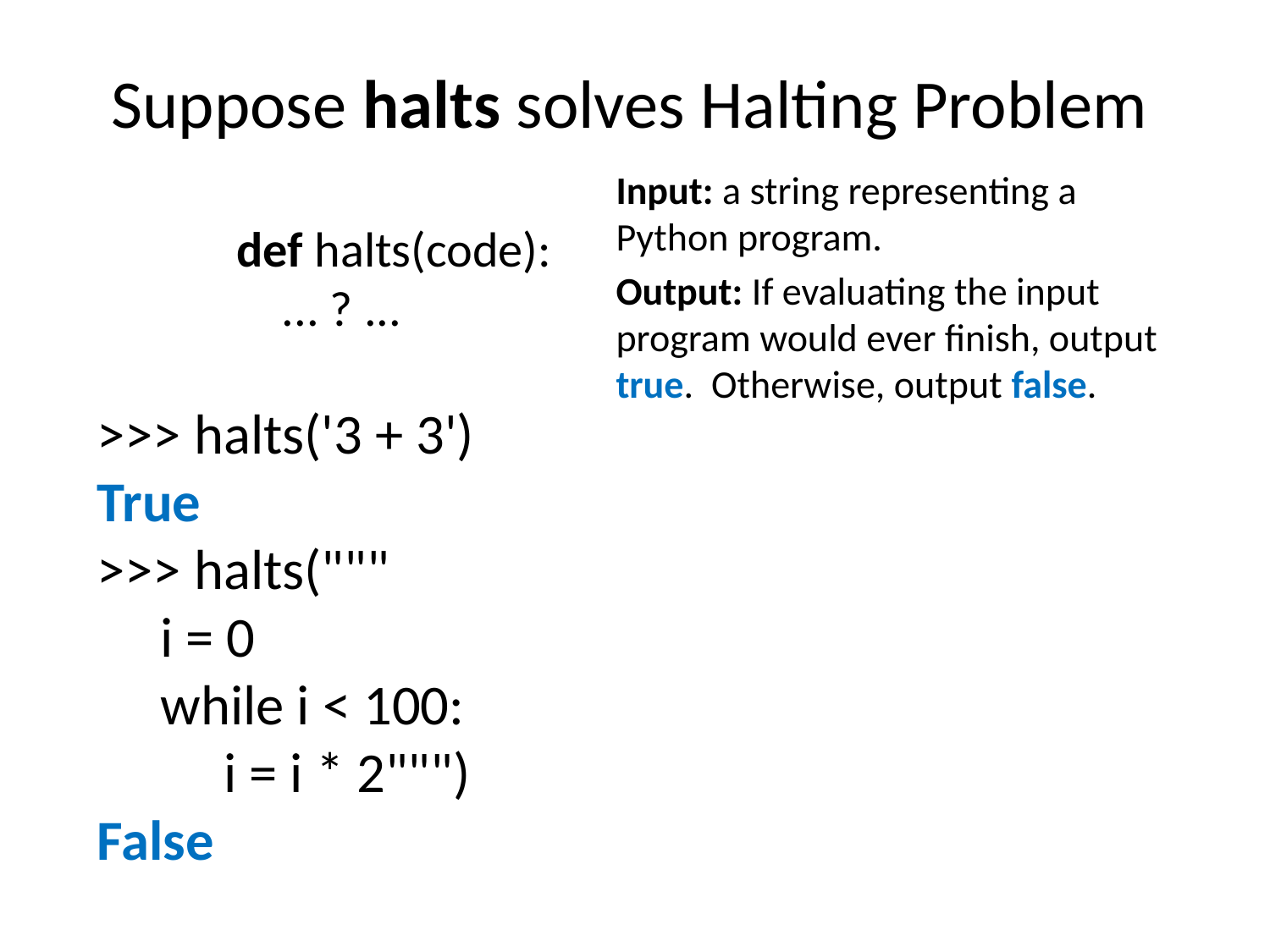

# Suppose halts solves Halting Problem
Input: a string representing a Python program.
Output: If evaluating the input program would ever finish, output true.  Otherwise, output false.
def halts(code):
    ... ? ...
>>> halts('3 + 3')
True
>>> halts("""
     i = 0
     while i < 100:
          i = i * 2""")
False